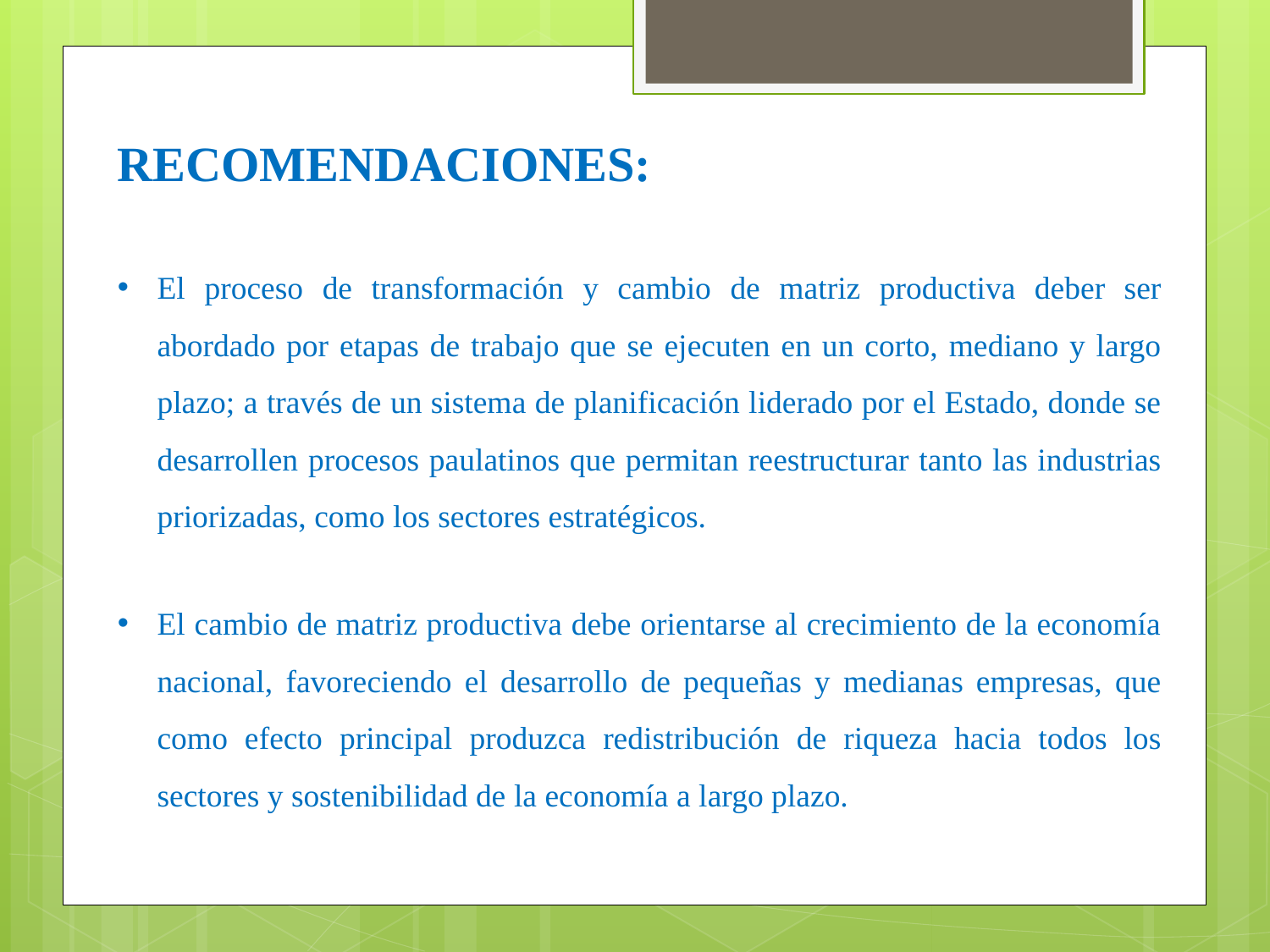

RECOMENDACIONES:

El proceso de transformación y cambio de matriz productiva deber ser abordado por etapas de trabajo que se ejecuten en un corto, mediano y largo plazo; a través de un sistema de planificación liderado por el Estado, donde se desarrollen procesos paulatinos que permitan reestructurar tanto las industrias priorizadas, como los sectores estratégicos.

El cambio de matriz productiva debe orientarse al crecimiento de la economía nacional, favoreciendo el desarrollo de pequeñas y medianas empresas, que como efecto principal produzca redistribución de riqueza hacia todos los sectores y sostenibilidad de la economía a largo plazo.